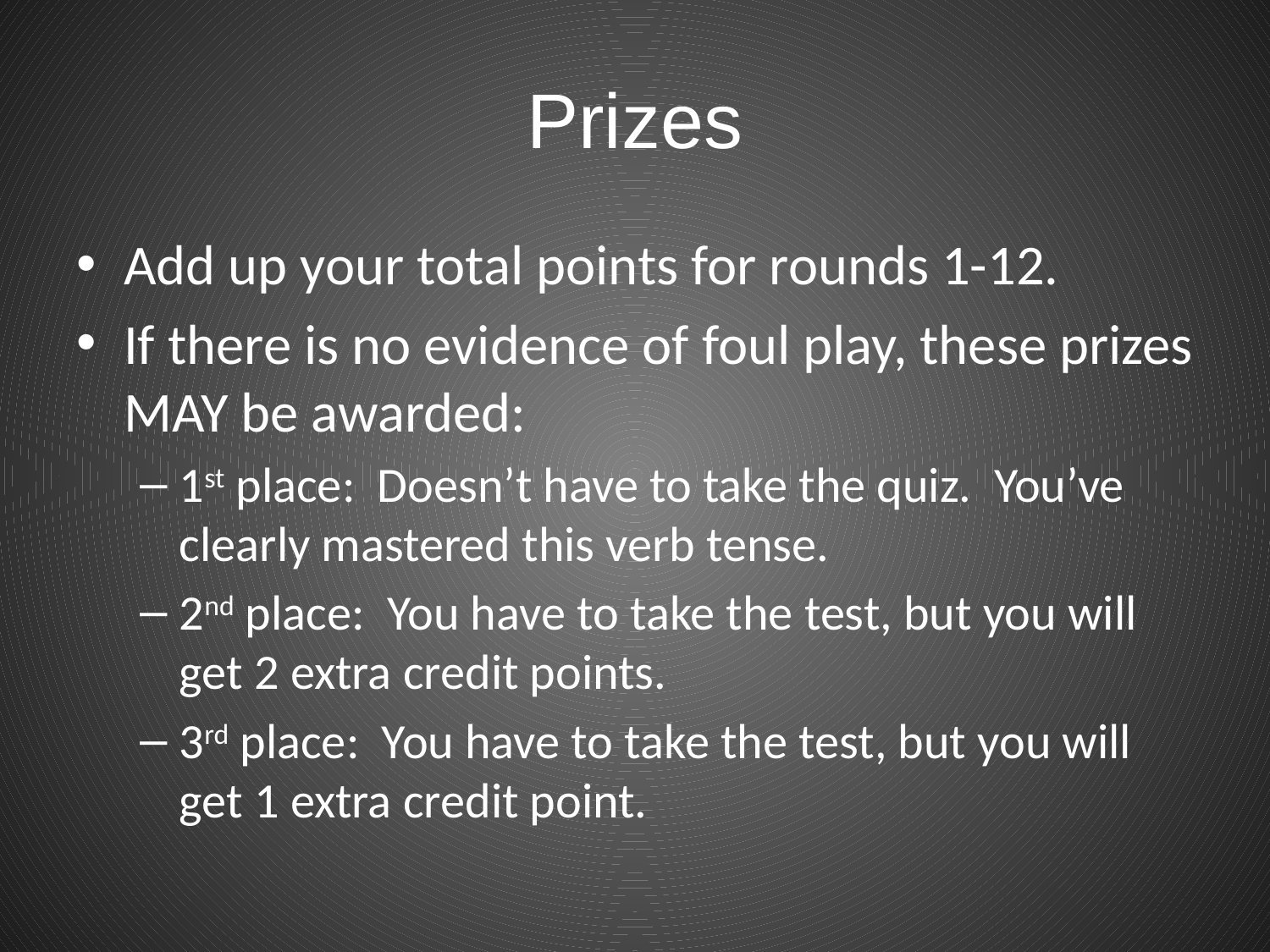

# Prizes
Add up your total points for rounds 1-12.
If there is no evidence of foul play, these prizes MAY be awarded:
1st place:  Doesn’t have to take the quiz.  You’ve clearly mastered this verb tense.
2nd place:  You have to take the test, but you will get 2 extra credit points.
3rd place:  You have to take the test, but you will get 1 extra credit point.